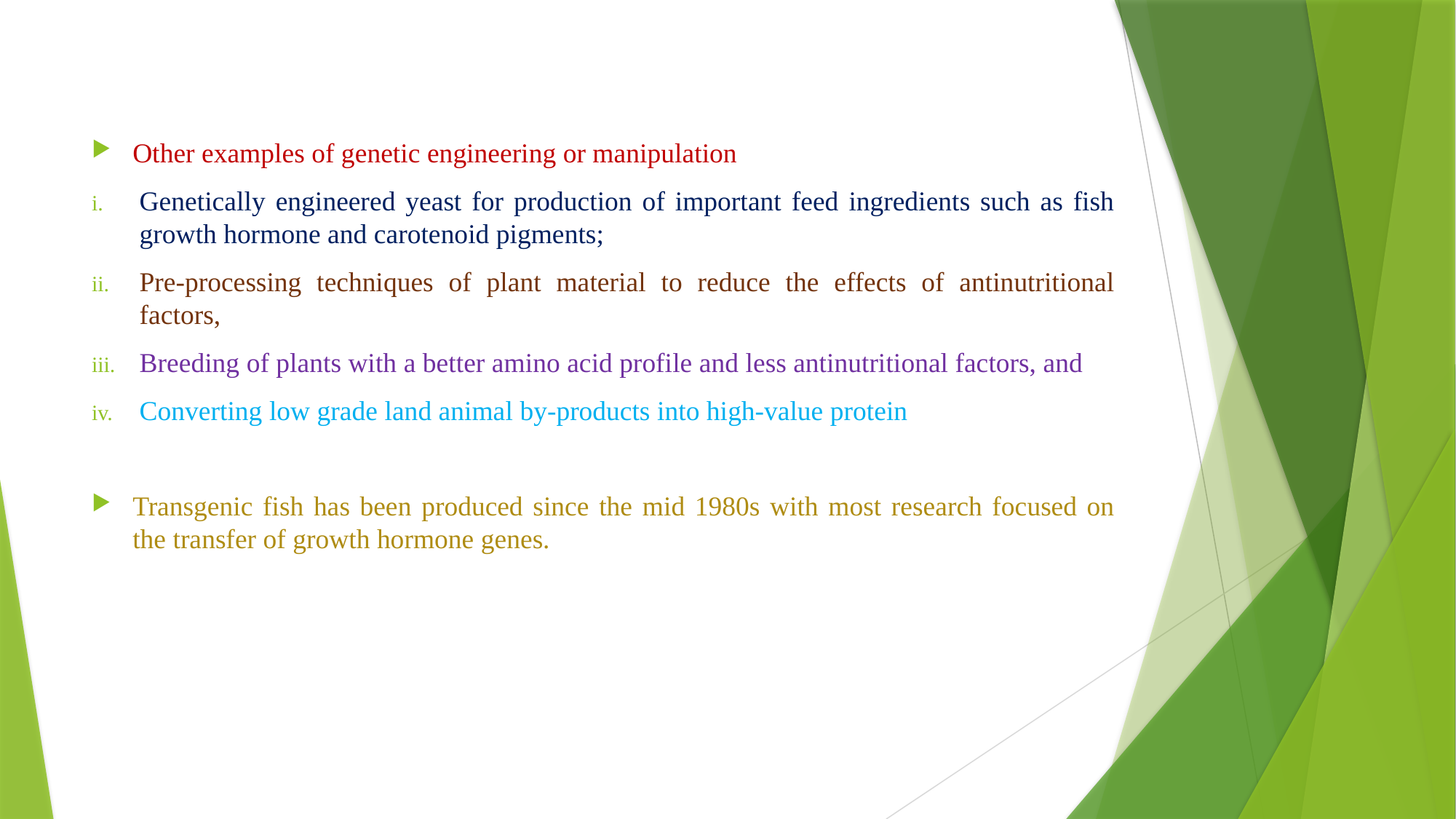

Other examples of genetic engineering or manipulation
Genetically engineered yeast for production of important feed ingredients such as fish growth hormone and carotenoid pigments;
Pre-processing techniques of plant material to reduce the effects of antinutritional factors,
Breeding of plants with a better amino acid profile and less antinutritional factors, and
Converting low grade land animal by-products into high-value protein

Transgenic fish has been produced since the mid 1980s with most research focused on the transfer of growth hormone genes.